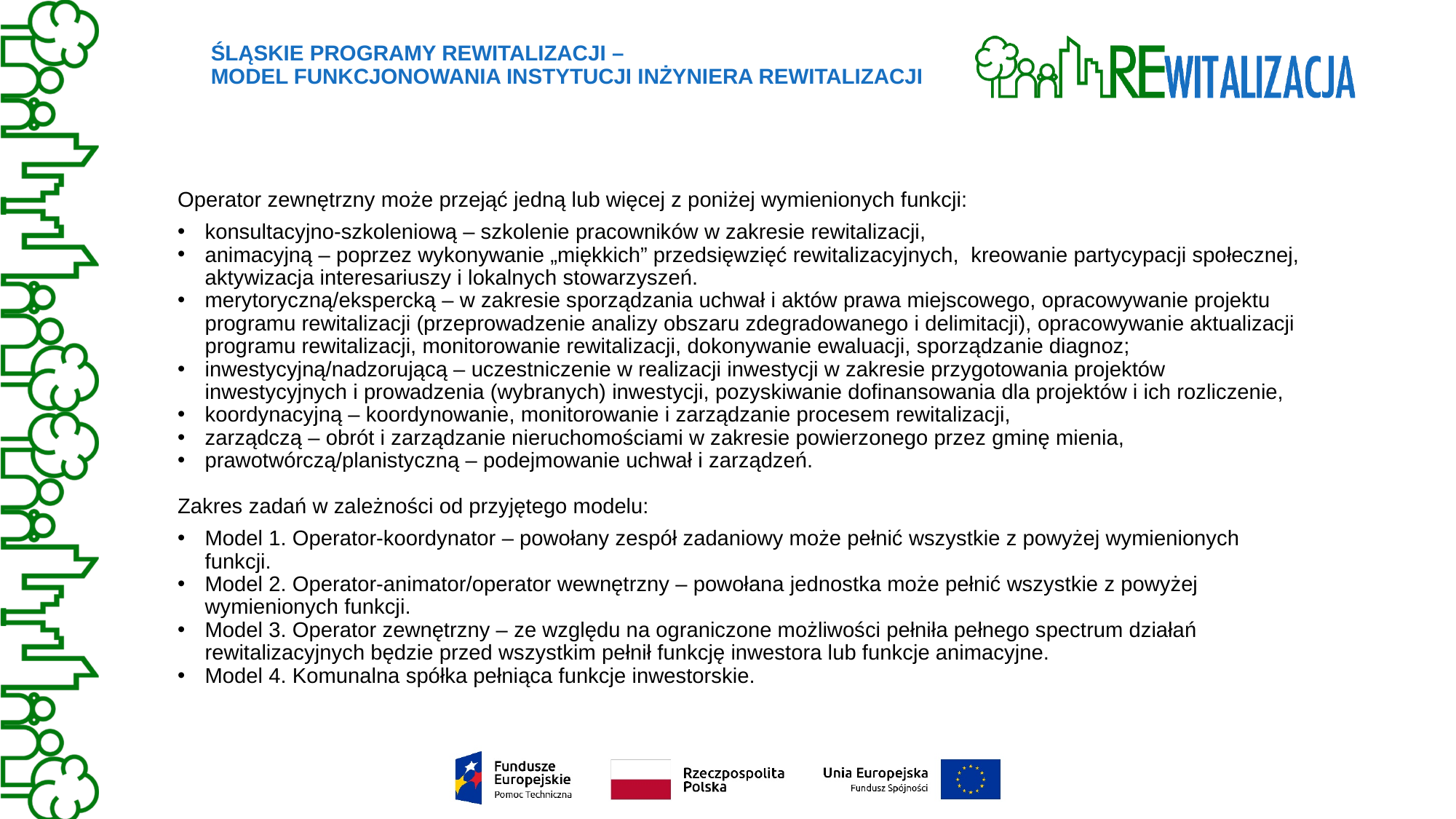

# Śląskie Programy Rewitalizacji – Model funkcjonowania instytucji inżyniera rewitalizacji
Operator zewnętrzny może przejąć jedną lub więcej z poniżej wymienionych funkcji:
konsultacyjno-szkoleniową – szkolenie pracowników w zakresie rewitalizacji,
animacyjną – poprzez wykonywanie „miękkich” przedsięwzięć rewitalizacyjnych,  kreowanie partycypacji społecznej, aktywizacja interesariuszy i lokalnych stowarzyszeń.
merytoryczną/ekspercką – w zakresie sporządzania uchwał i aktów prawa miejscowego, opracowywanie projektu programu rewitalizacji (przeprowadzenie analizy obszaru zdegradowanego i delimitacji), opracowywanie aktualizacji programu rewitalizacji, monitorowanie rewitalizacji, dokonywanie ewaluacji, sporządzanie diagnoz;
inwestycyjną/nadzorującą – uczestniczenie w realizacji inwestycji w zakresie przygotowania projektów inwestycyjnych i prowadzenia (wybranych) inwestycji, pozyskiwanie dofinansowania dla projektów i ich rozliczenie,
koordynacyjną – koordynowanie, monitorowanie i zarządzanie procesem rewitalizacji,
zarządczą – obrót i zarządzanie nieruchomościami w zakresie powierzonego przez gminę mienia,
prawotwórczą/planistyczną – podejmowanie uchwał i zarządzeń.

Zakres zadań w zależności od przyjętego modelu:
Model 1. Operator-koordynator – powołany zespół zadaniowy może pełnić wszystkie z powyżej wymienionych funkcji.
Model 2. Operator-animator/operator wewnętrzny – powołana jednostka może pełnić wszystkie z powyżej wymienionych funkcji.
Model 3. Operator zewnętrzny – ze względu na ograniczone możliwości pełniła pełnego spectrum działań rewitalizacyjnych będzie przed wszystkim pełnił funkcję inwestora lub funkcje animacyjne.
Model 4. Komunalna spółka pełniąca funkcje inwestorskie.